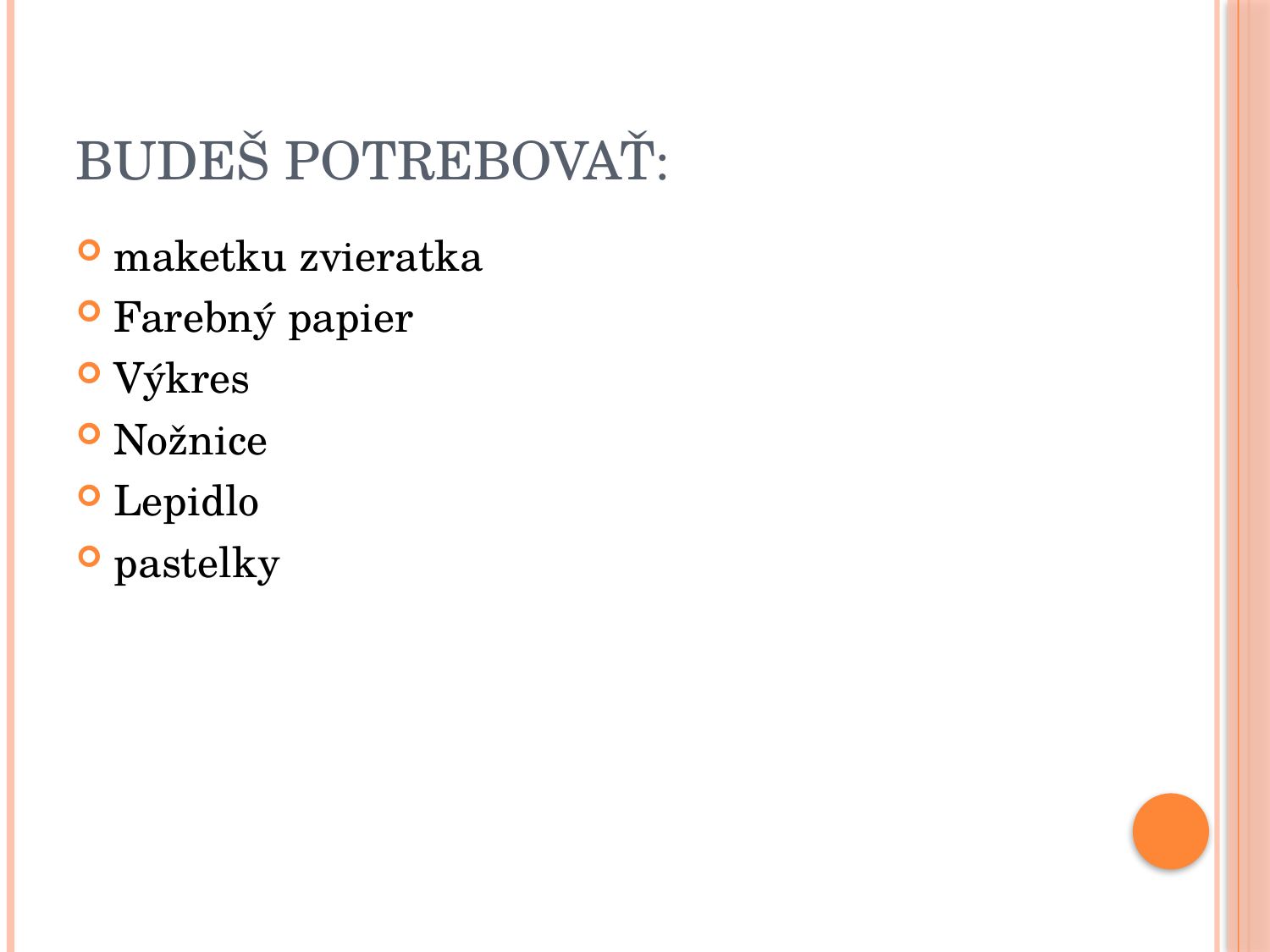

# Budeš potrebovať:
maketku zvieratka
Farebný papier
Výkres
Nožnice
Lepidlo
pastelky